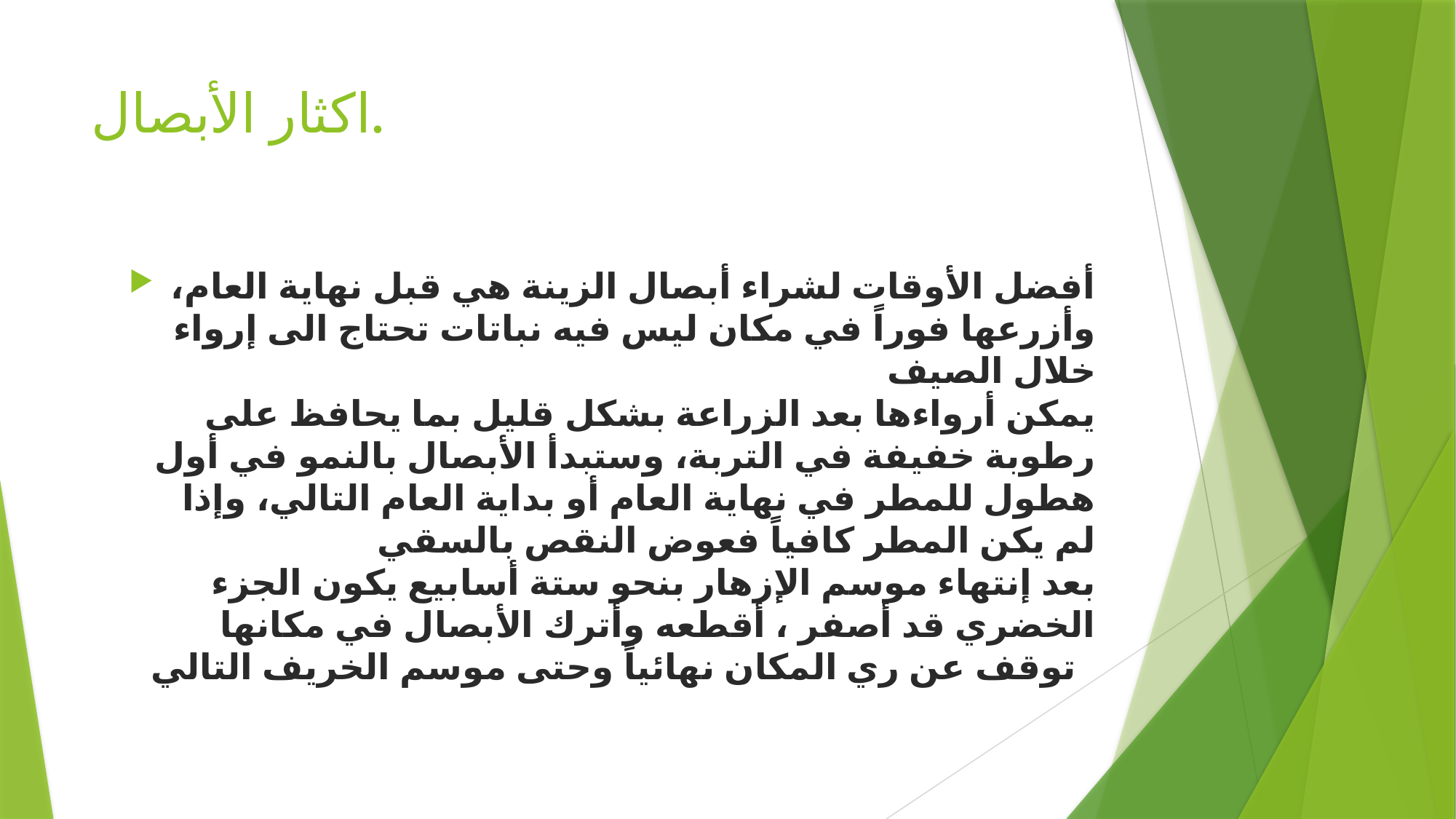

# اكثار الأبصال.
أفضل الأوقات لشراء أبصال الزينة هي قبل نهاية العام، وأزرعها فوراً في مكان ليس فيه نباتات تحتاج الى إرواء خلال الصيف
يمكن أرواءها بعد الزراعة بشكل قليل بما يحافظ على رطوبة خفيفة في التربة، وستبدأ الأبصال بالنمو في أول هطول للمطر في نهاية العام أو بداية العام التالي، وإذا لم يكن المطر كافياً فعوض النقص بالسقي
بعد إنتهاء موسم الإزهار بنحو ستة أسابيع يكون الجزء الخضري قد أصفر ، أقطعه وأترك الأبصال في مكانها
  توقف عن ري المكان نهائياً وحتى موسم الخريف التالي